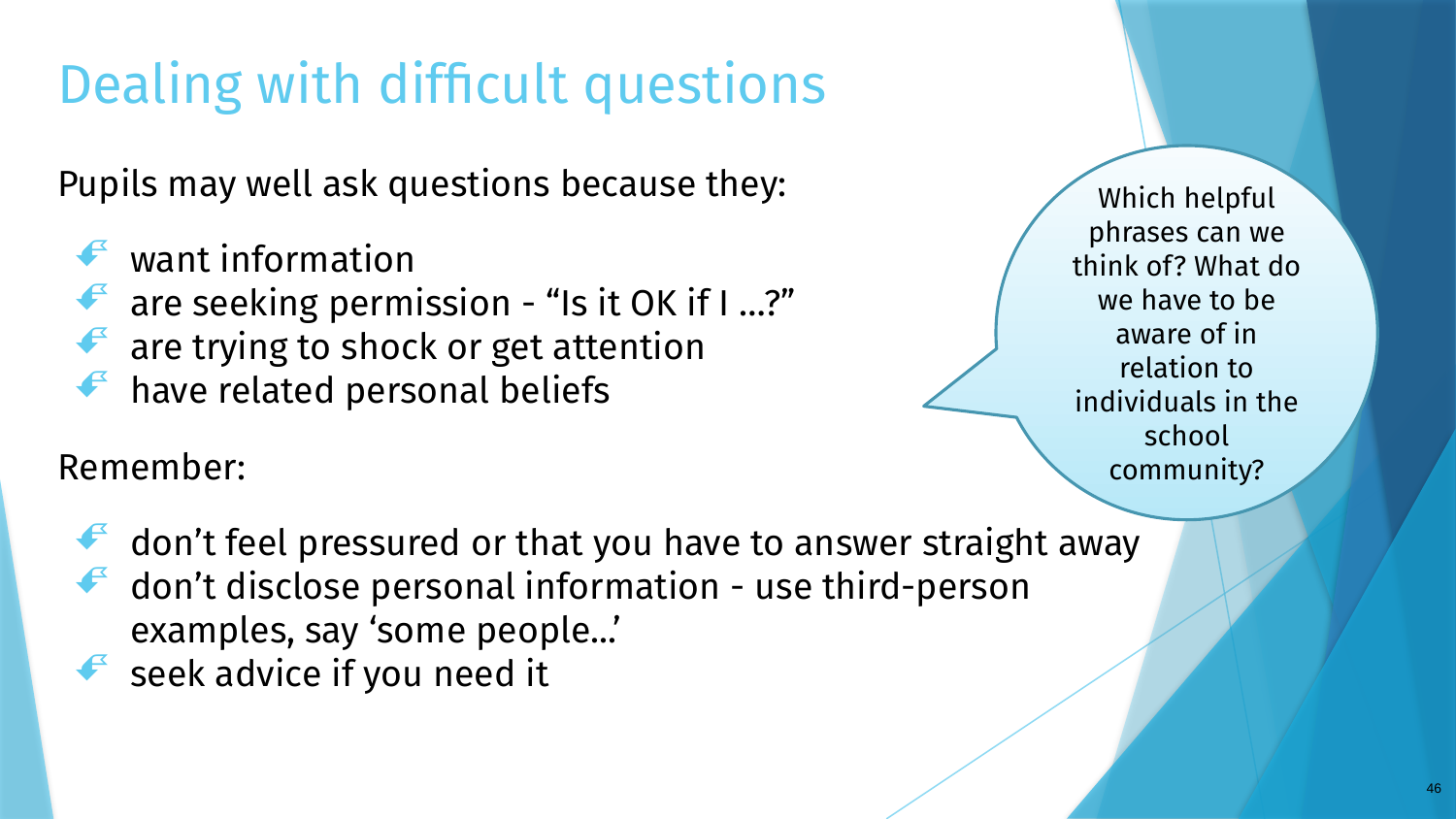

# Dealing with difficult questions

Pupils may well ask questions because they:
want information
are seeking permission - “Is it OK if I …?”
are trying to shock or get attention
have related personal beliefs
Remember:
don’t feel pressured or that you have to answer straight away
don’t disclose personal information - use third-person examples, say ‘some people...’
seek advice if you need it

Which helpful phrases can we think of? What do we have to be aware of in relation to individuals in the school community?
46